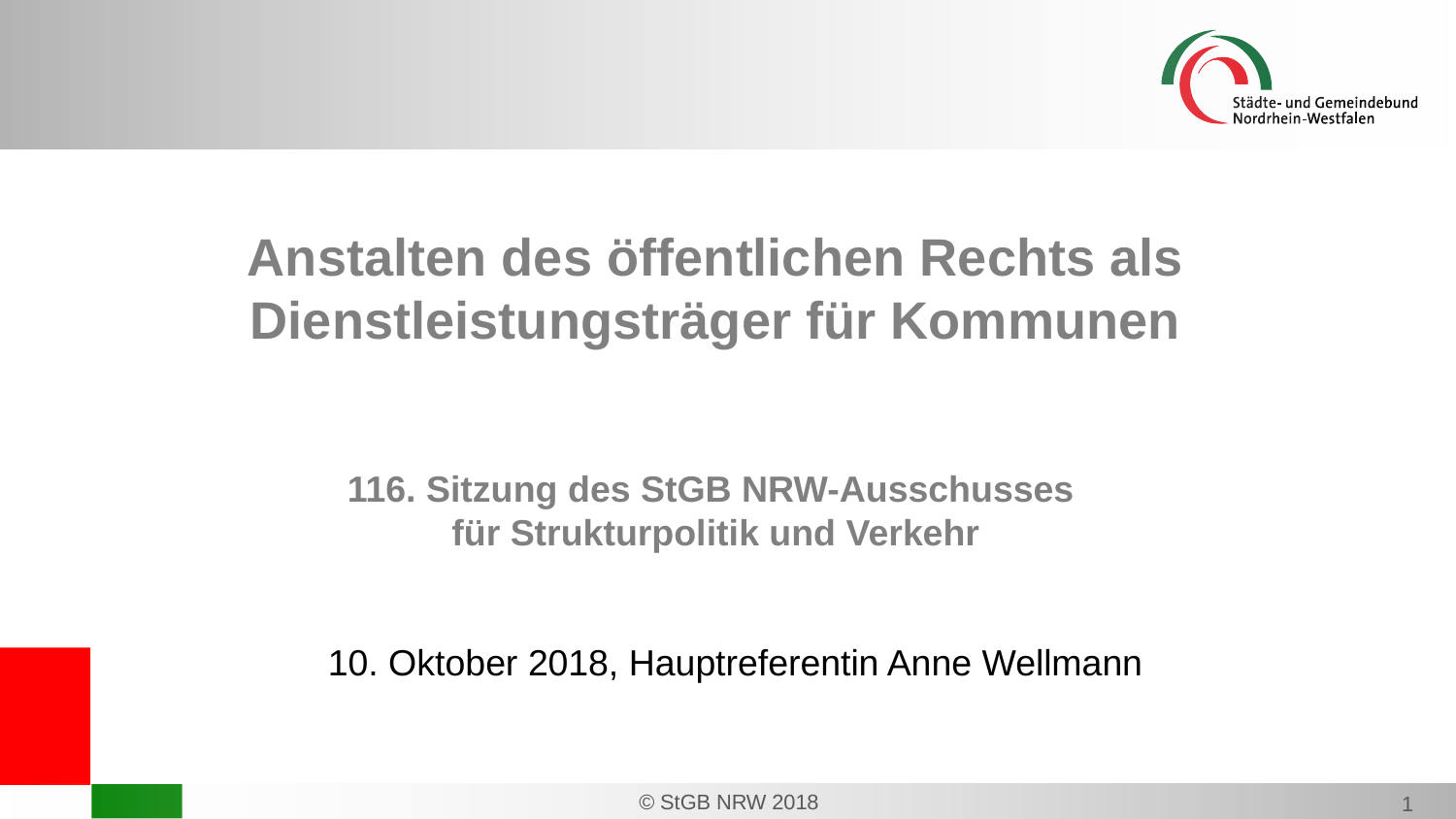

# Anstalten des öffentlichen Rechts als Dienstleistungsträger für Kommunen 116. Sitzung des StGB NRW-Ausschusses für Strukturpolitik und Verkehr
10. Oktober 2018, Hauptreferentin Anne Wellmann